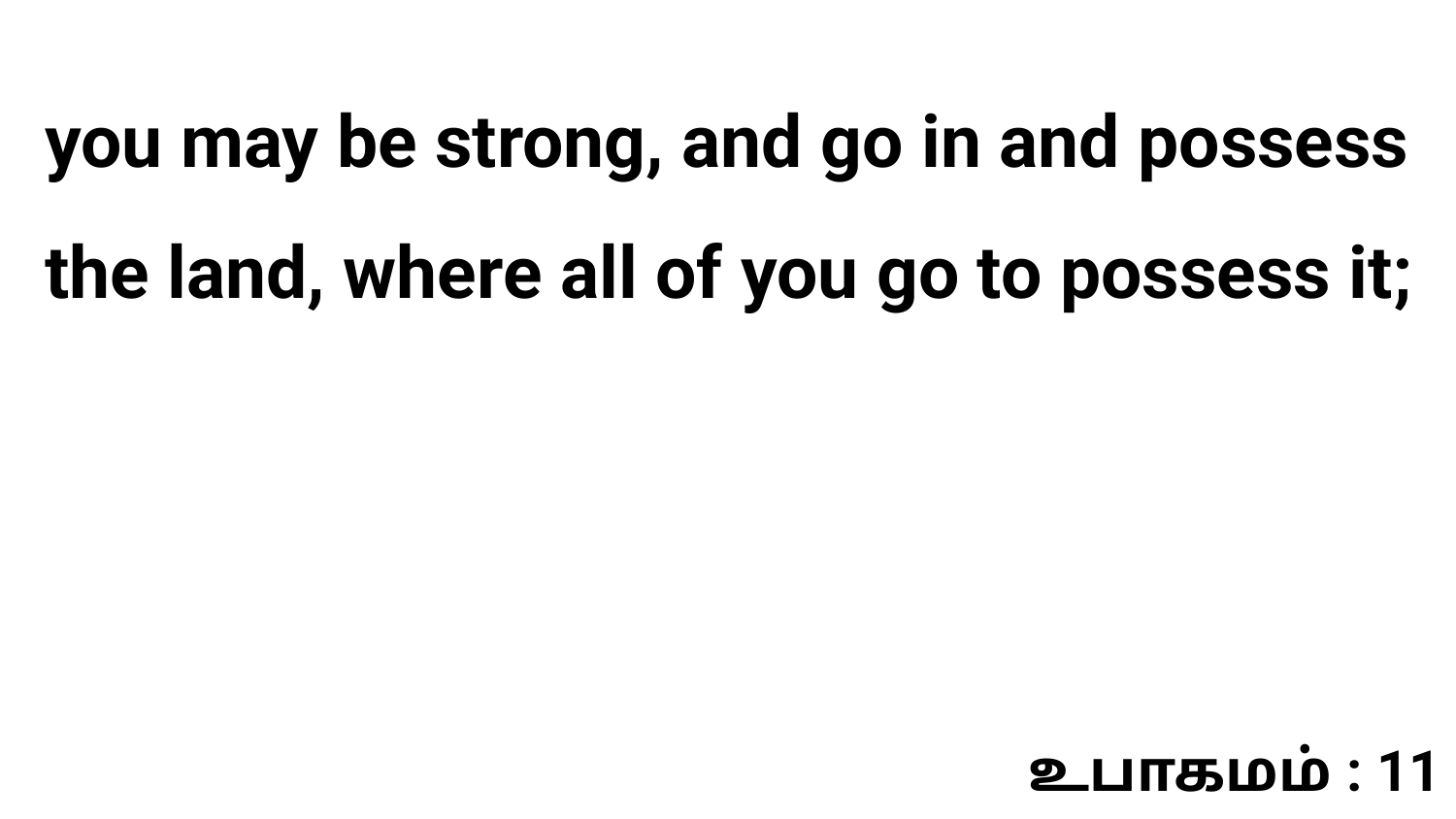

you may be strong, and go in and possess the land, where all of you go to possess it;
உபாகமம் : 11